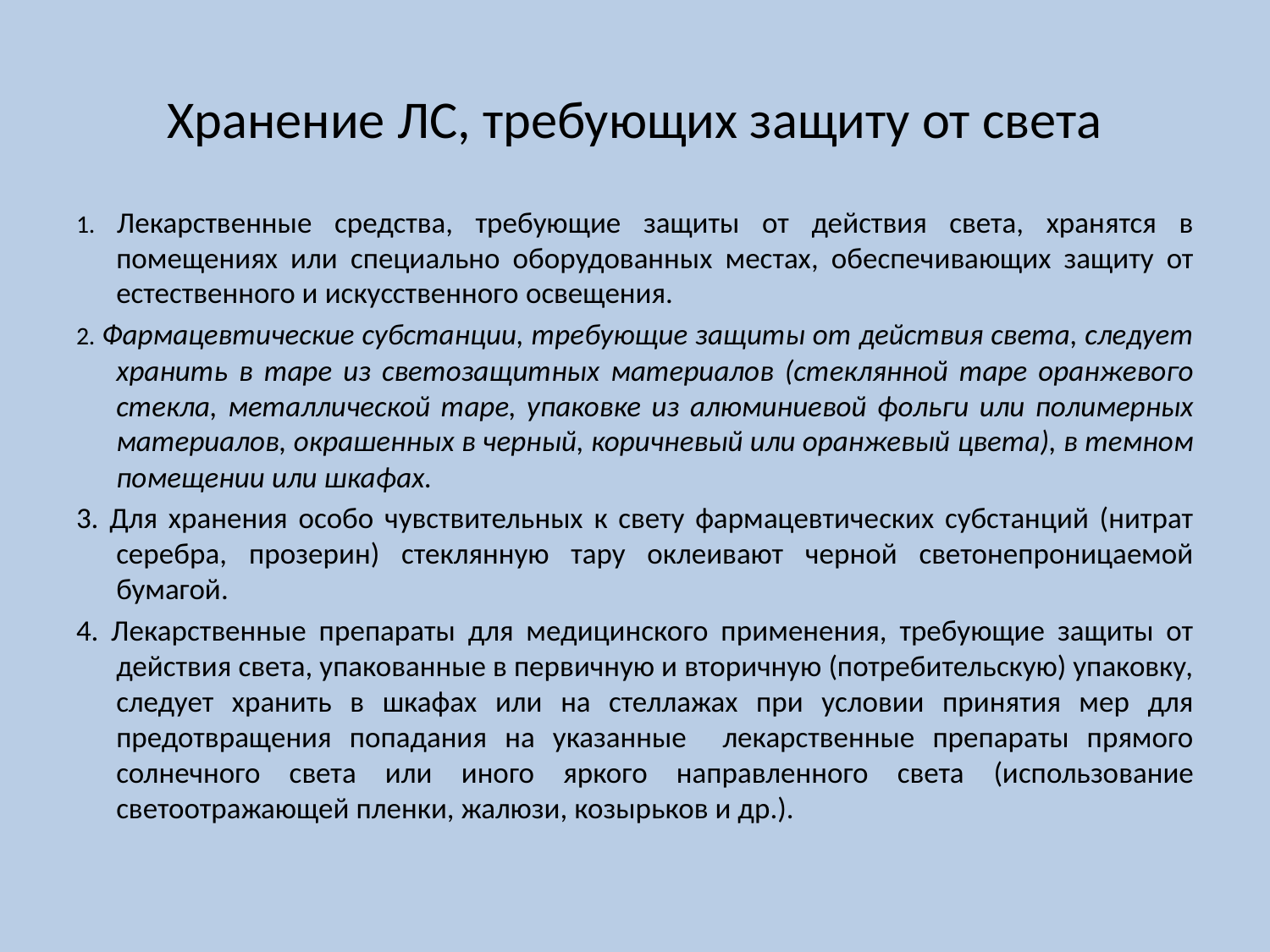

# Хранение ЛС, требующих защиту от света
1. Лекарственные средства, требующие защиты от действия света, хранятся в помещениях или специально оборудованных местах, обеспечивающих защиту от естественного и искусственного освещения.
2. Фармацевтические субстанции, требующие защиты от действия света, следует хранить в таре из светозащитных материалов (стеклянной таре оранжевого стекла, металлической таре, упаковке из алюминиевой фольги или полимерных материалов, окрашенных в черный, коричневый или оранжевый цвета), в темном помещении или шкафах.
3. Для хранения особо чувствительных к свету фармацевтических субстанций (нитрат серебра, прозерин) стеклянную тару оклеивают черной светонепроницаемой бумагой.
4. Лекарственные препараты для медицинского применения, требующие защиты от действия света, упакованные в первичную и вторичную (потребительскую) упаковку, следует хранить в шкафах или на стеллажах при условии принятия мер для предотвращения попадания на указанные  лекарственные препараты прямого солнечного света или иного яркого направленного света (использование светоотражающей пленки, жалюзи, козырьков и др.).